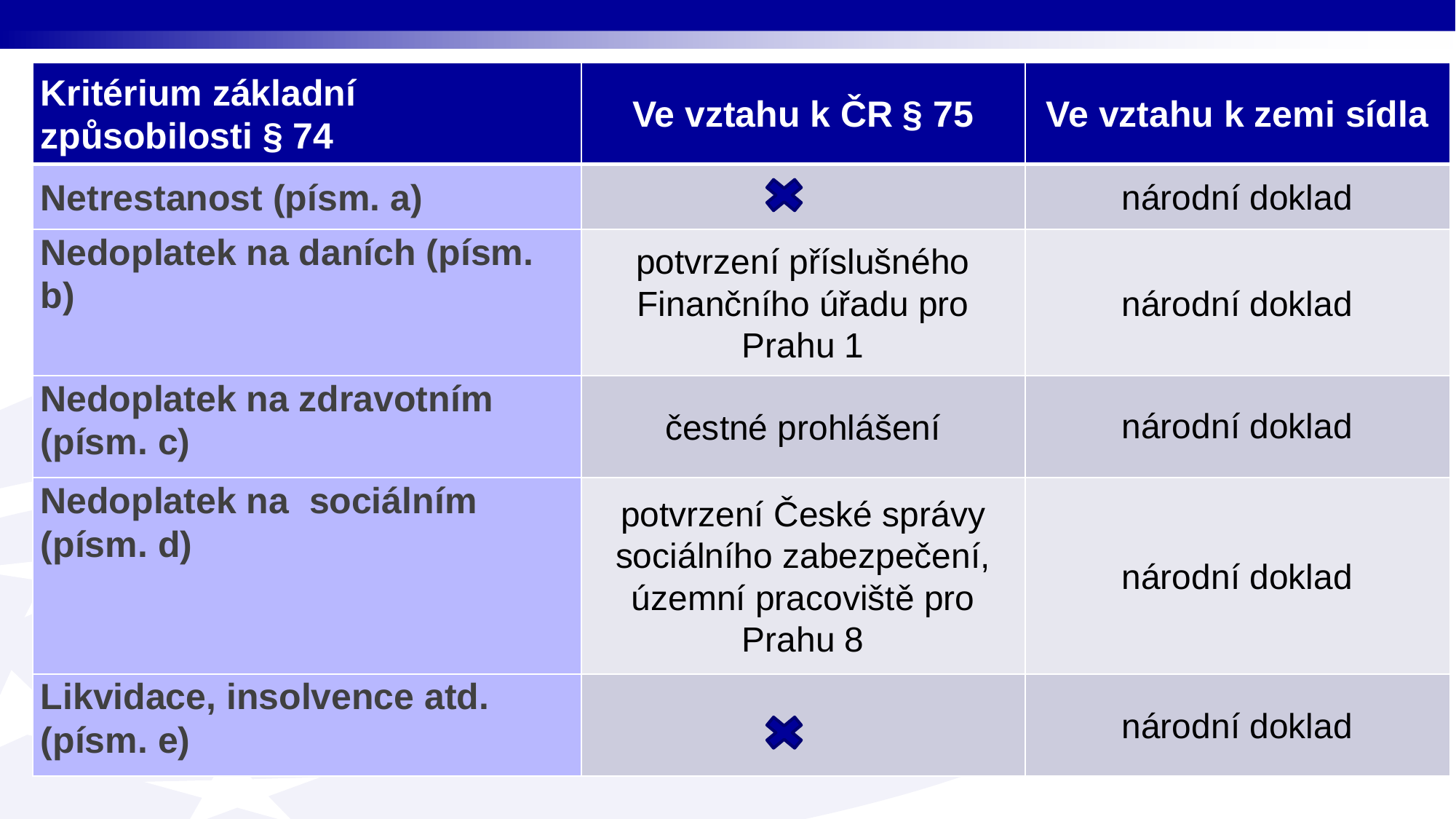

| Kritérium základní způsobilosti § 74 | Ve vztahu k ČR § 75 | Ve vztahu k zemi sídla |
| --- | --- | --- |
| Netrestanost (písm. a) |  | národní doklad |
| Nedoplatek na daních (písm. b) | potvrzení příslušného Finančního úřadu pro Prahu 1 | národní doklad |
| Nedoplatek na zdravotním (písm. c) | čestné prohlášení | národní doklad |
| Nedoplatek na sociálním (písm. d) | potvrzení České správy sociálního zabezpečení, územní pracoviště pro Prahu 8 | národní doklad |
| Likvidace, insolvence atd. (písm. e) |  | národní doklad |